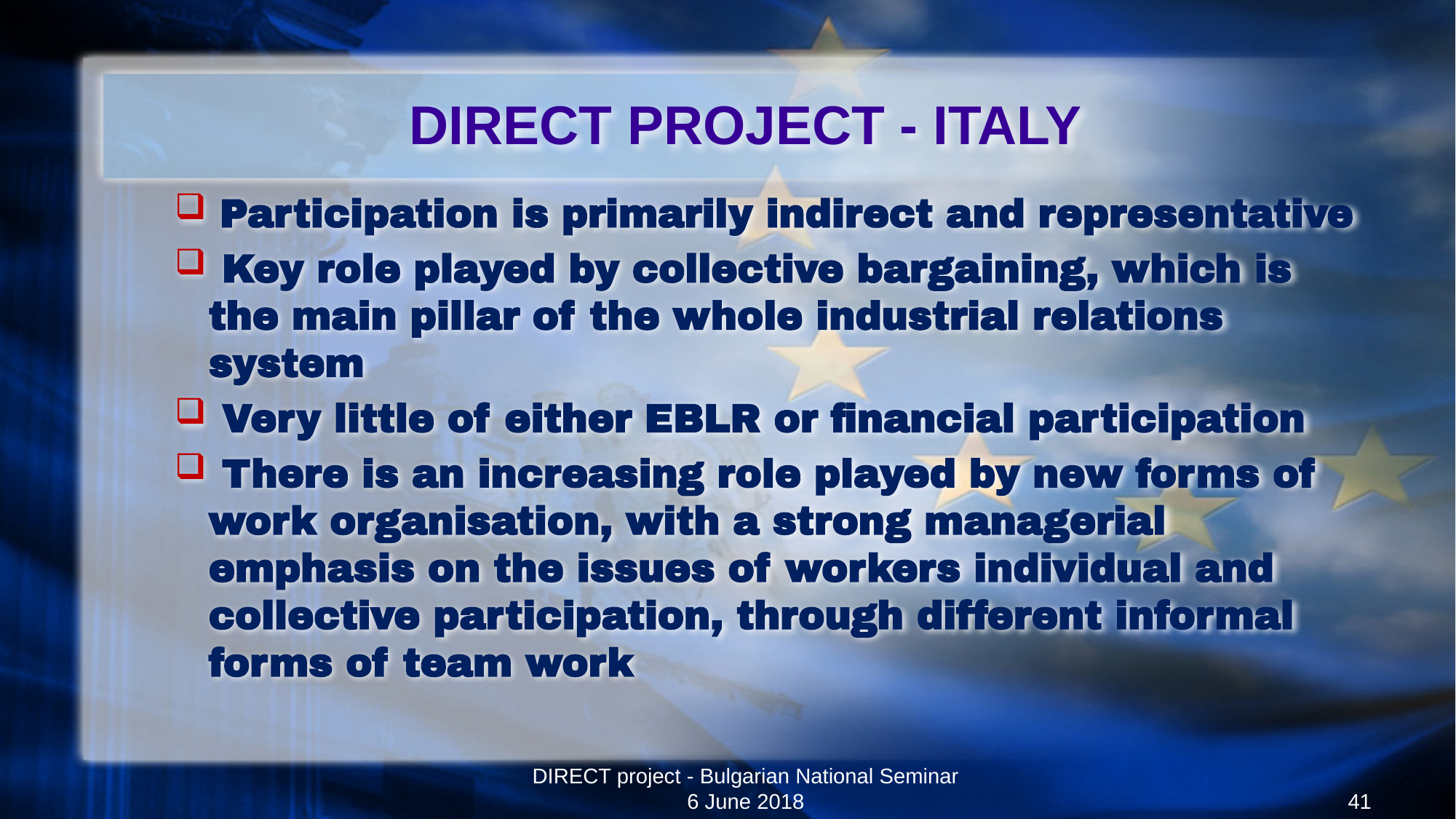

# DIRECT PROJECT - ITALY
 Participation is primarily indirect and representative
 Key role played by collective bargaining, which is the main pillar of the whole industrial relations system
 Very little of either EBLR or financial participation
 There is an increasing role played by new forms of work organisation, with a strong managerial emphasis on the issues of workers individual and collective participation, through different informal forms of team work
DIRECT project - Bulgarian National Seminar 6 June 2018
41